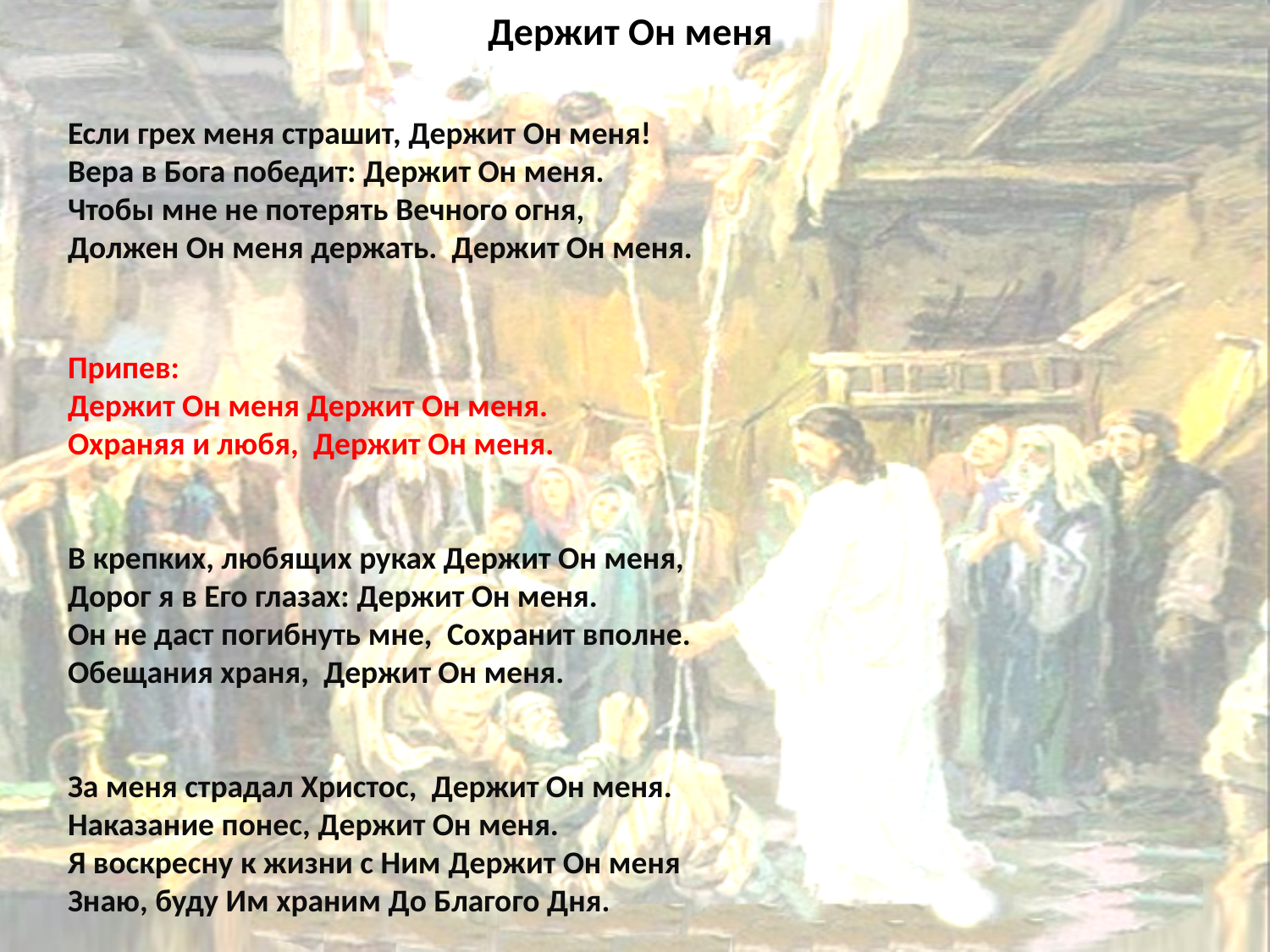

# Держит Он меня
Если грех меня страшит, Держит Он меня!
Вера в Бога победит: Держит Он меня. 
Чтобы мне не потерять Вечного огня,
Должен Он меня держать.  Держит Он меня.
Припев:
Держит Он меня Держит Он меня. 
Охраняя и любя,  Держит Он меня. 
В крепких, любящих руках Держит Он меня, 
Дорог я в Его глазах: Держит Он меня. 
Он не даст погибнуть мне,  Сохранит вполне.
Обещания храня,  Держит Он меня. 
За меня страдал Христос,  Держит Он меня.
Наказание понес, Держит Он меня. 
Я воскресну к жизни с Ним Держит Он меня
Знаю, буду Им храним До Благого Дня.